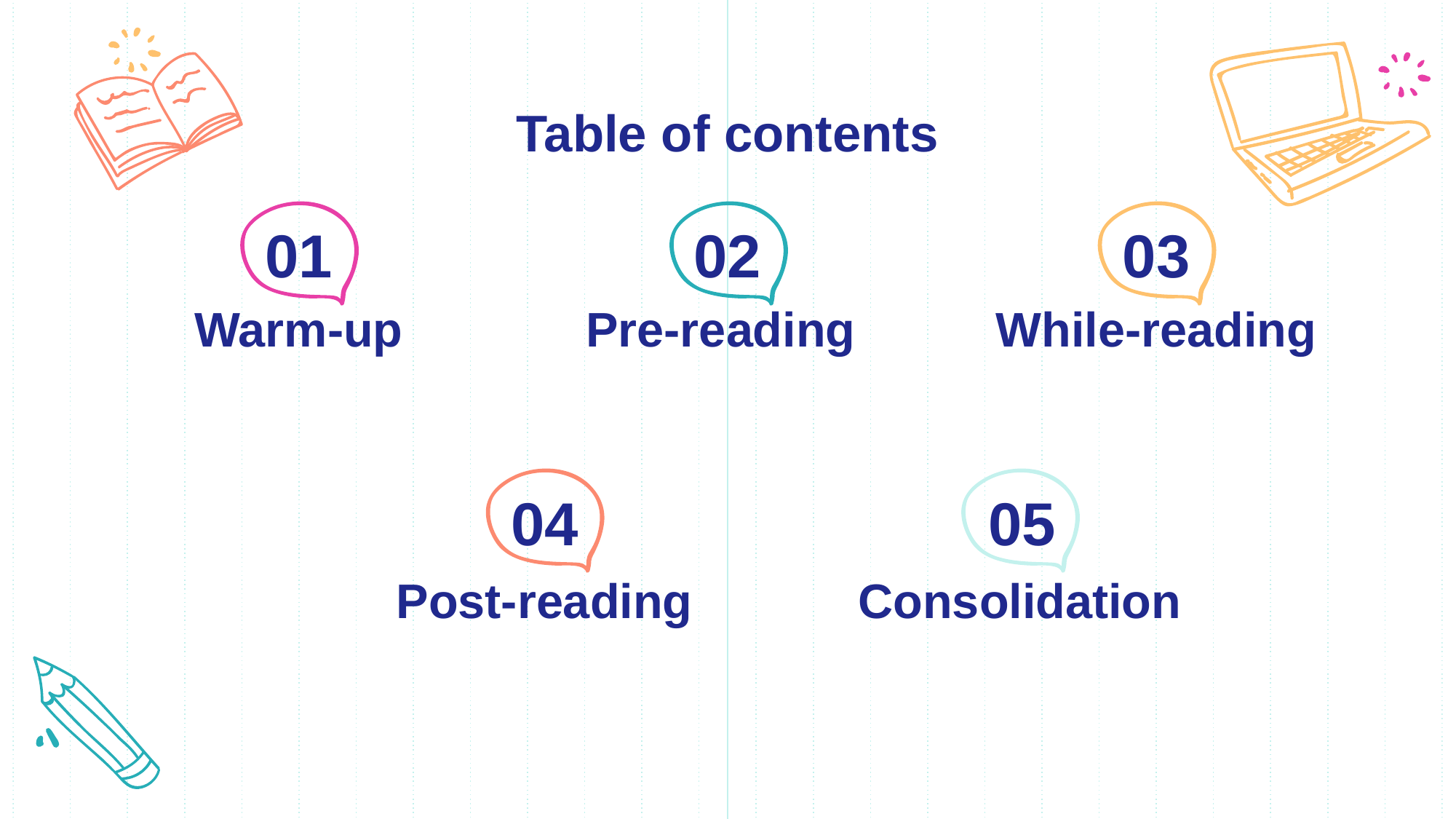

# Table of contents

03
01
02
Warm-up
Pre-reading
While-reading

04
05
Consolidation
Post-reading